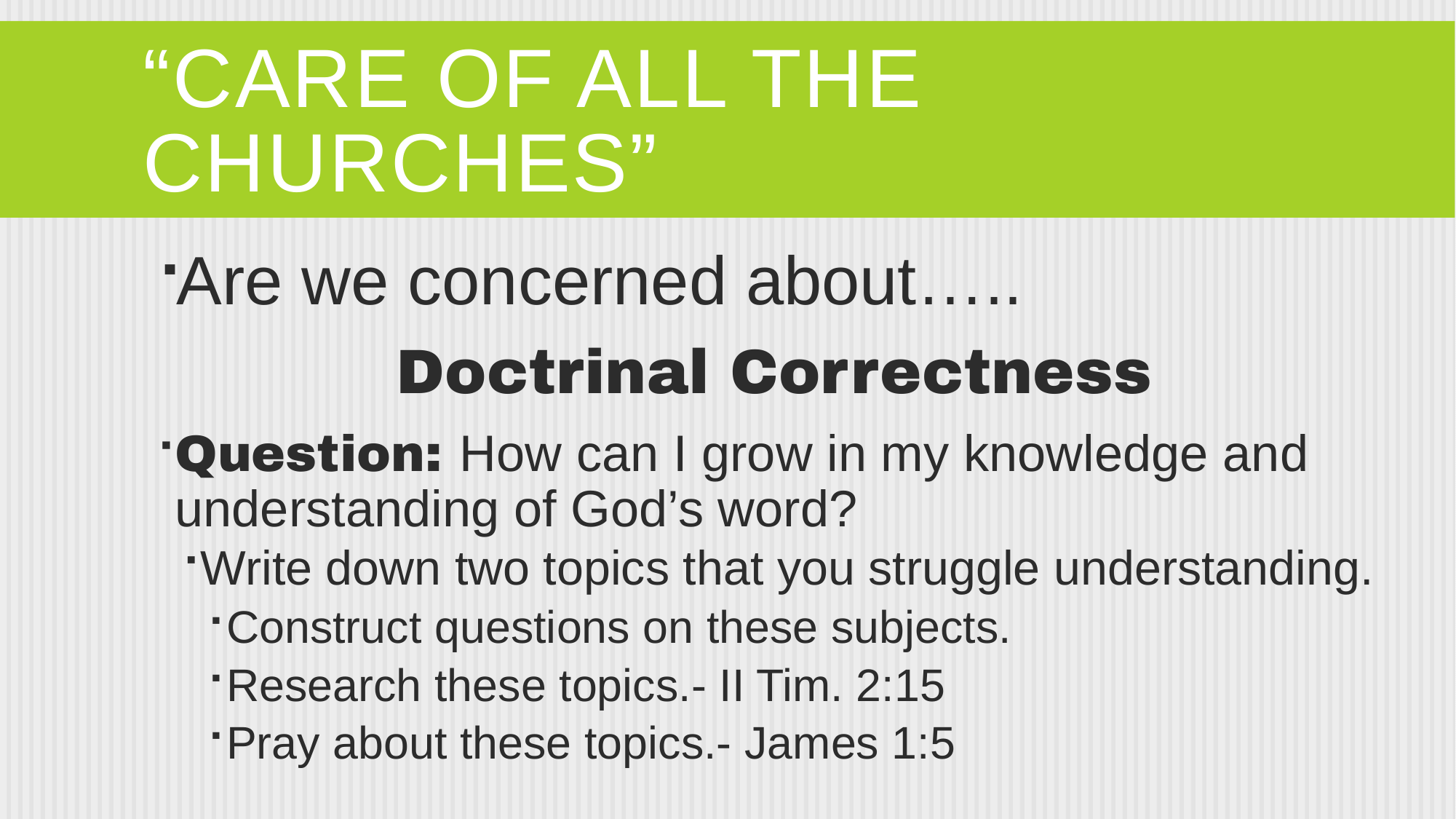

# “Care of all the churches”
Are we concerned about…..
Doctrinal Correctness
Question: How can I grow in my knowledge and understanding of God’s word?
Write down two topics that you struggle understanding.
Construct questions on these subjects.
Research these topics.- II Tim. 2:15
Pray about these topics.- James 1:5